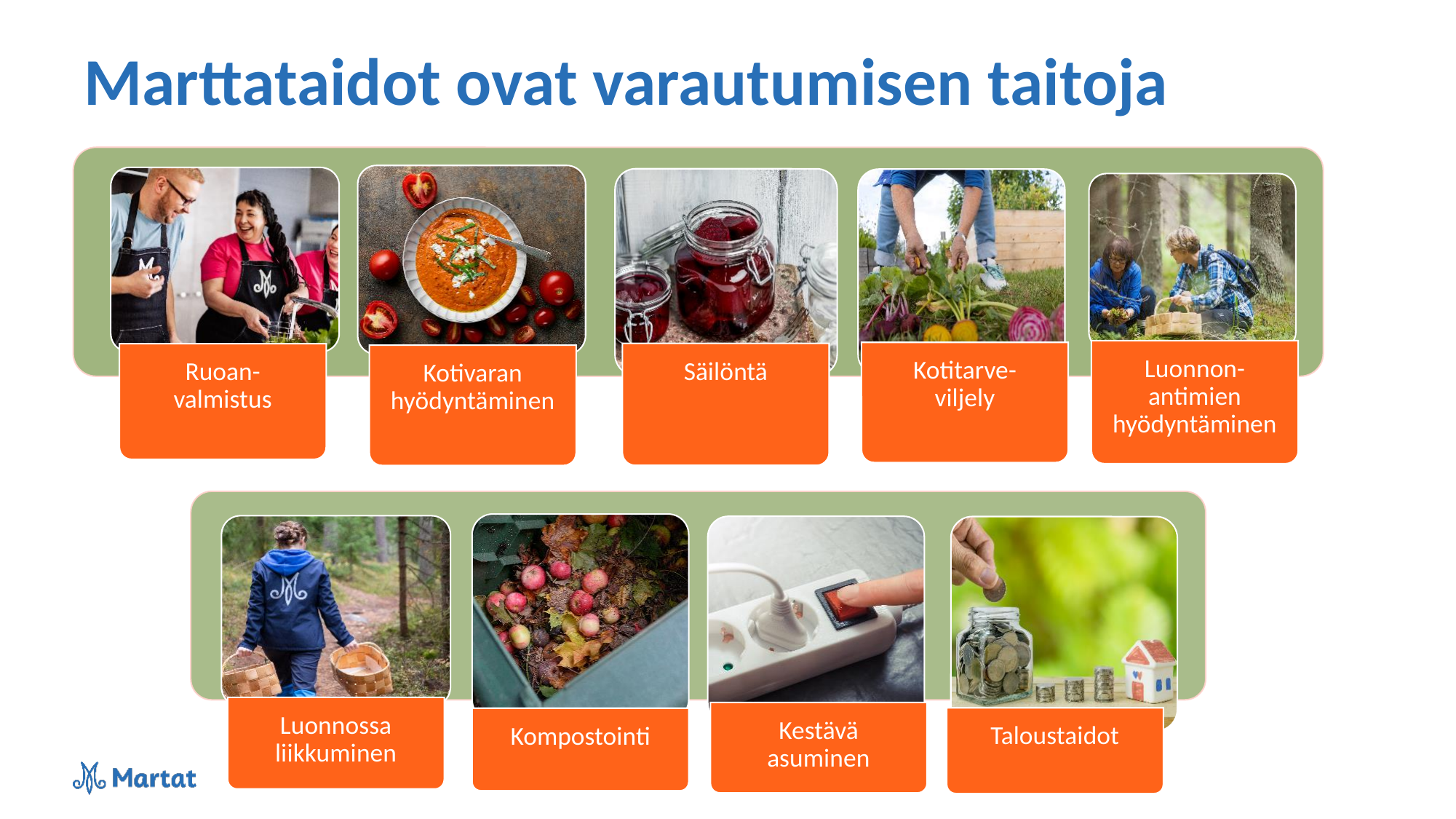

# Marttataidot ovat varautumisen taitoja
Ruoan-
valmistus
Kotivaran hyödyntäminen
Säilöntä
Kotitarve-
viljely
Luonnon-
antimien hyödyntäminen
Luonnossa liikkuminen
Kompostointi
Kestävä asuminen
Taloustaidot